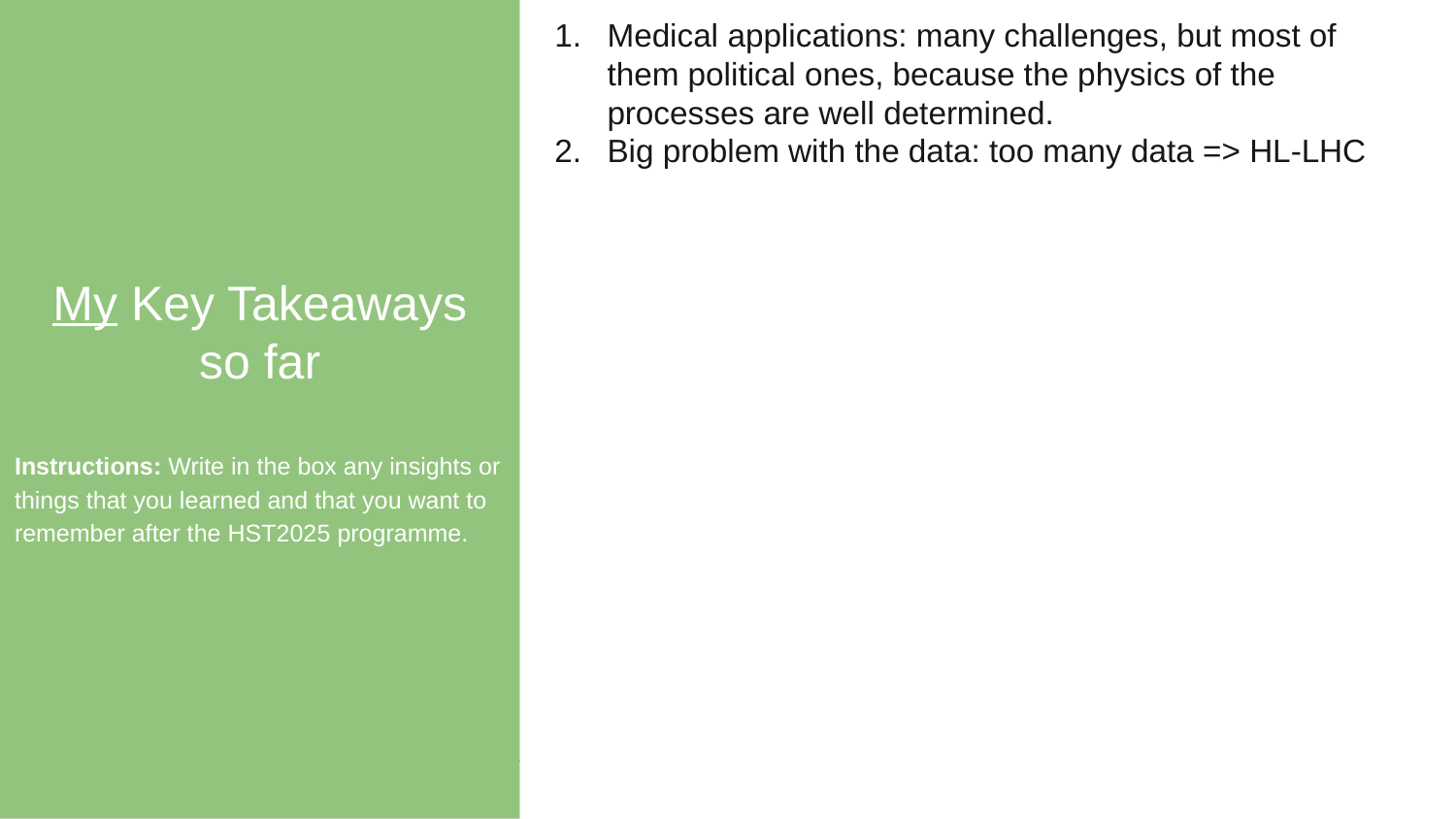

My Key Takeaways so far

Instructions: Write in the box any insights or things that you learned and that you want to remember after the HST2025 programme.
Medical applications: many challenges, but most of them political ones, because the physics of the processes are well determined.
Big problem with the data: too many data => HL-LHC